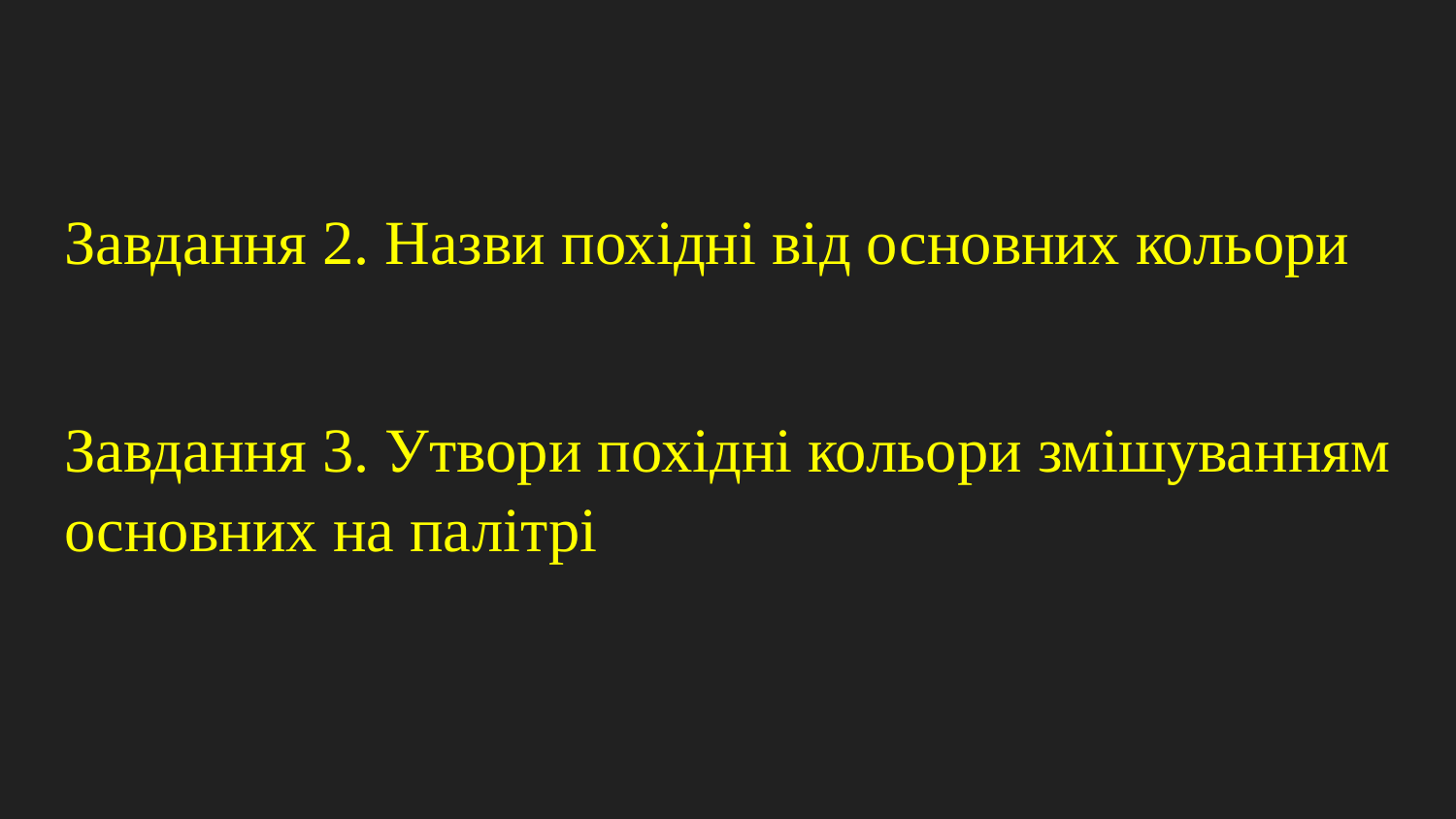

Завдання 2. Назви похідні від основних кольори

Завдання 3. Утвори похідні кольори змішуванням основних на палітрі